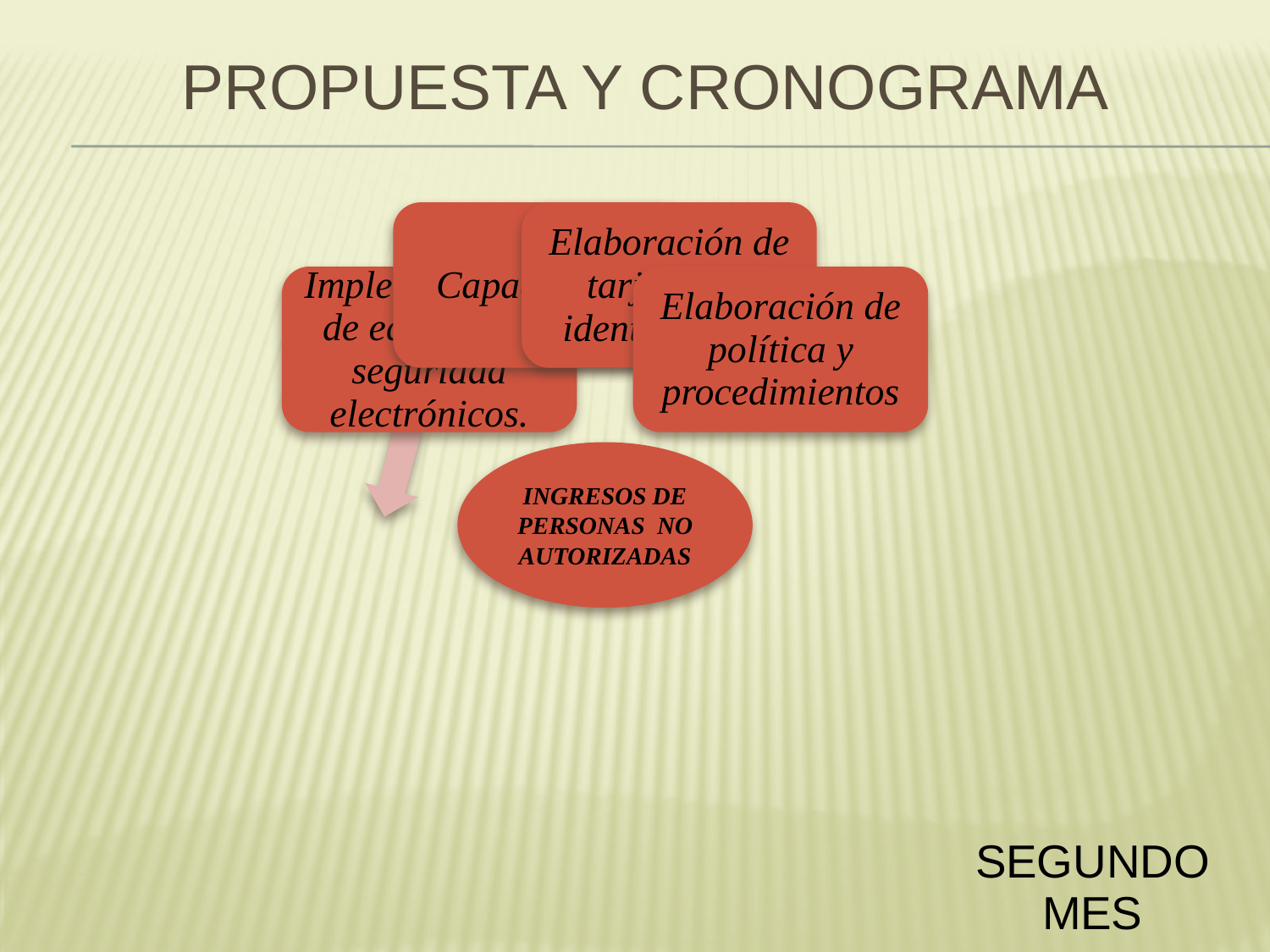

# PROPUESTA Y CRONOGRAMA
INGRESOS DE PERSONAS  NO AUTORIZADAS
Capacitación
segundo MES